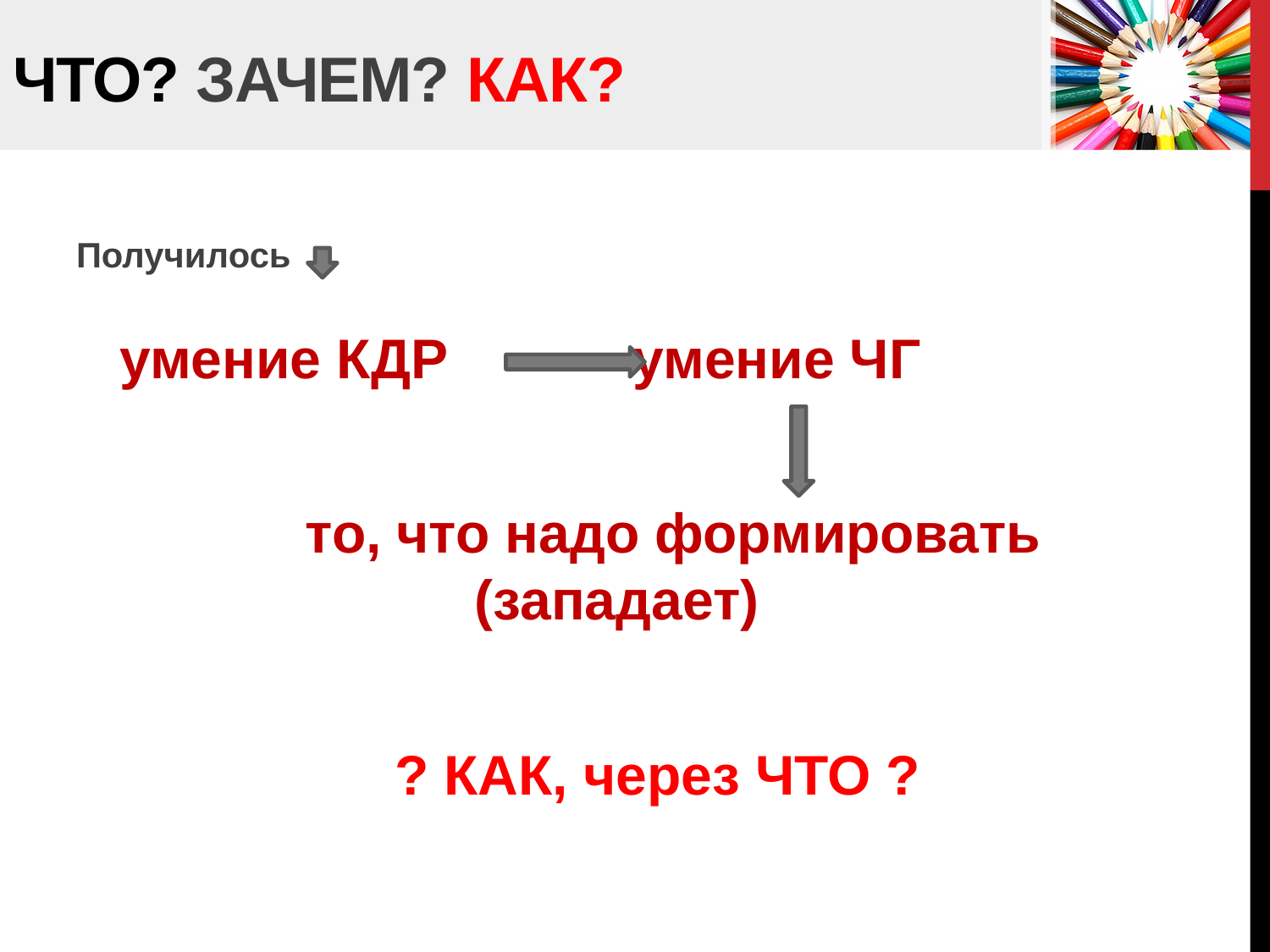

# Что? Зачем? Как?
Получилось

умение КДР            умение ЧГ

            то, что надо формировать                                 (западает)

? КАК, через ЧТО ?